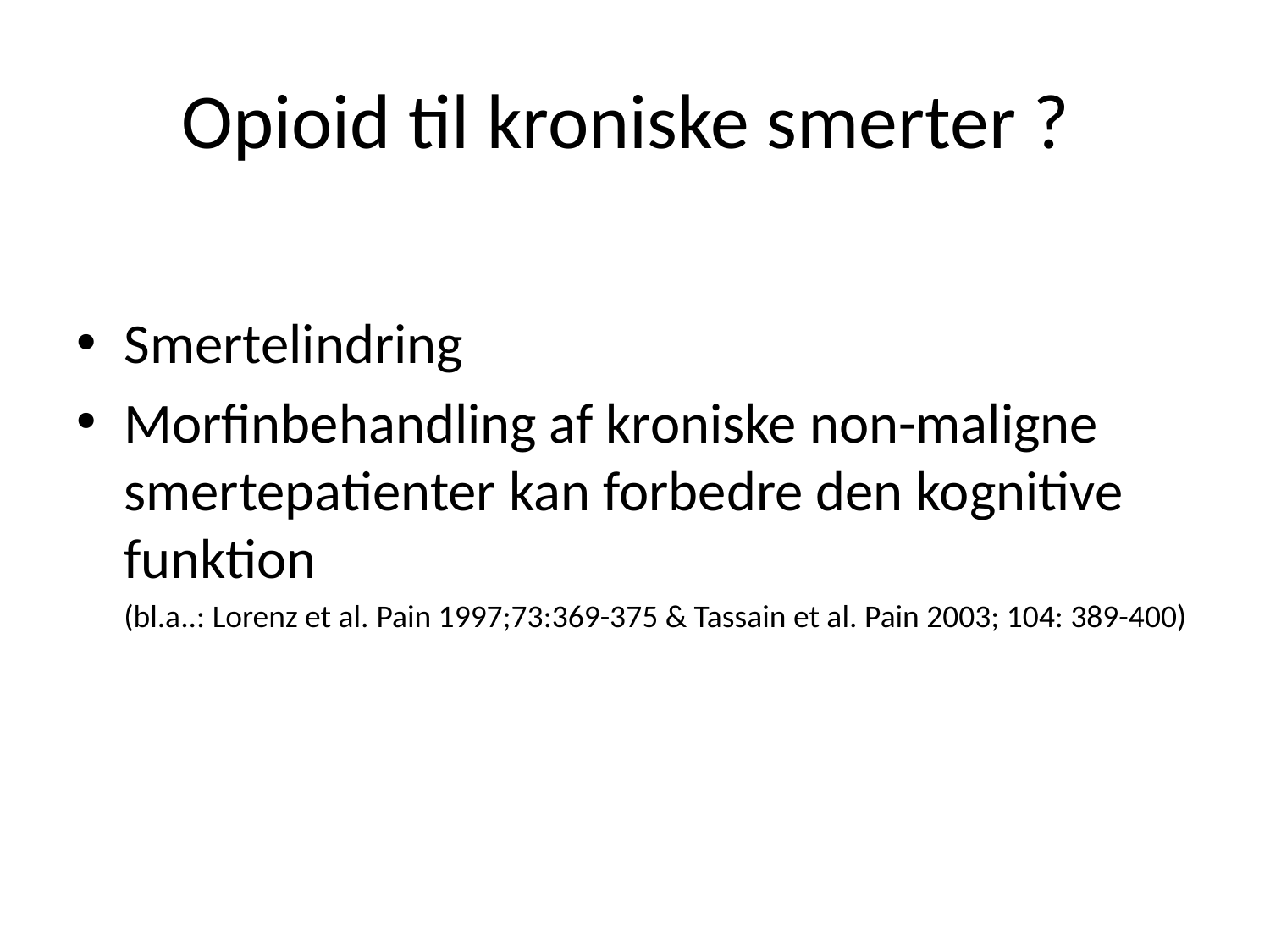

# Opioid til kroniske smerter ?

Smertelindring
Morfinbehandling af kroniske non-maligne smertepatienter kan forbedre den kognitive funktion
	(bl.a..: Lorenz et al. Pain 1997;73:369-375 & Tassain et al. Pain 2003; 104: 389-400)